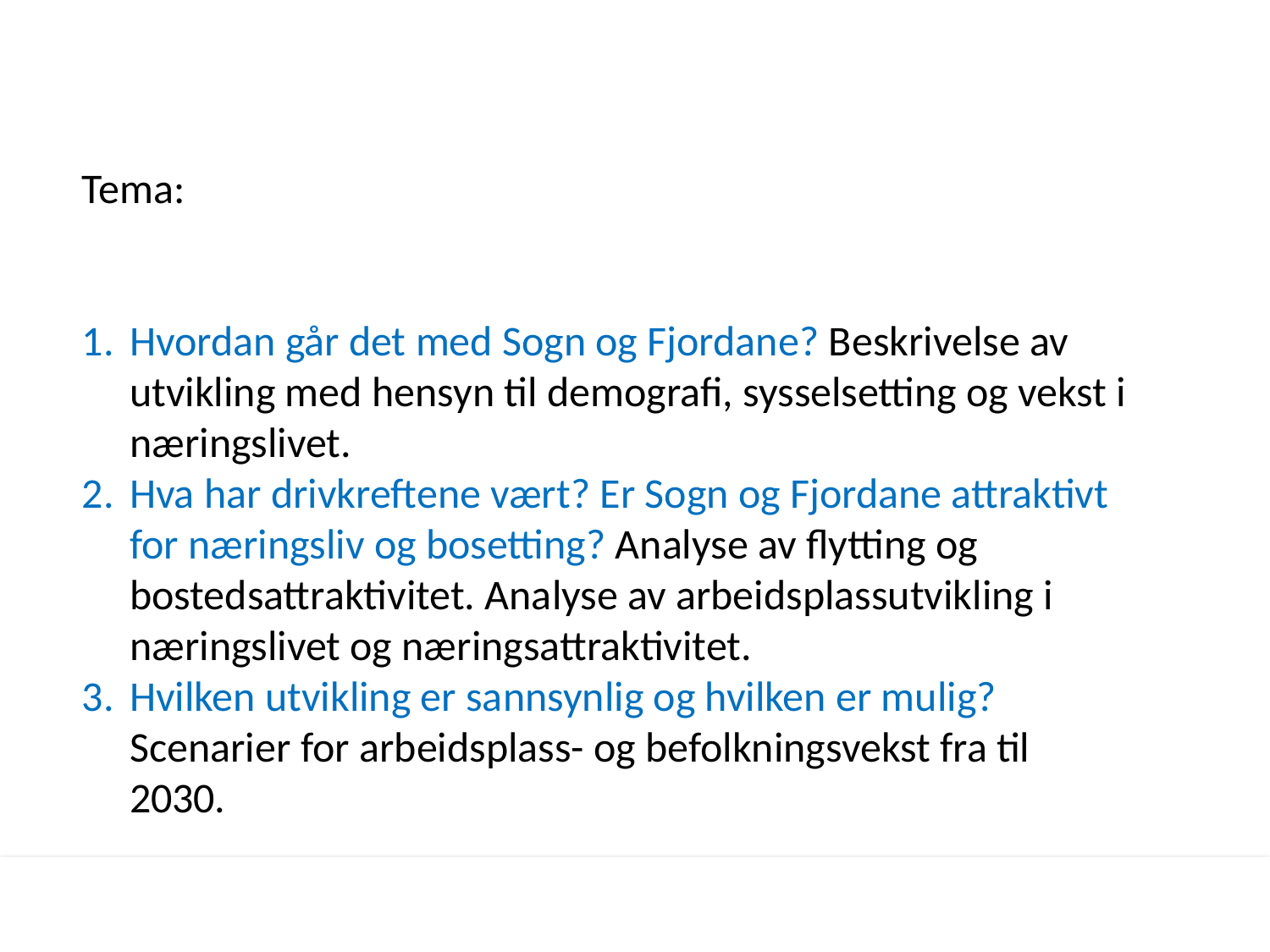

Tema:

Hvordan går det med Sogn og Fjordane? Beskrivelse av utvikling med hensyn til demografi, sysselsetting og vekst i næringslivet.
Hva har drivkreftene vært? Er Sogn og Fjordane attraktivt for næringsliv og bosetting? Analyse av flytting og bostedsattraktivitet. Analyse av arbeidsplassutvikling i næringslivet og næringsattraktivitet.
Hvilken utvikling er sannsynlig og hvilken er mulig? Scenarier for arbeidsplass- og befolkningsvekst fra til 2030.
03.02.2016
2